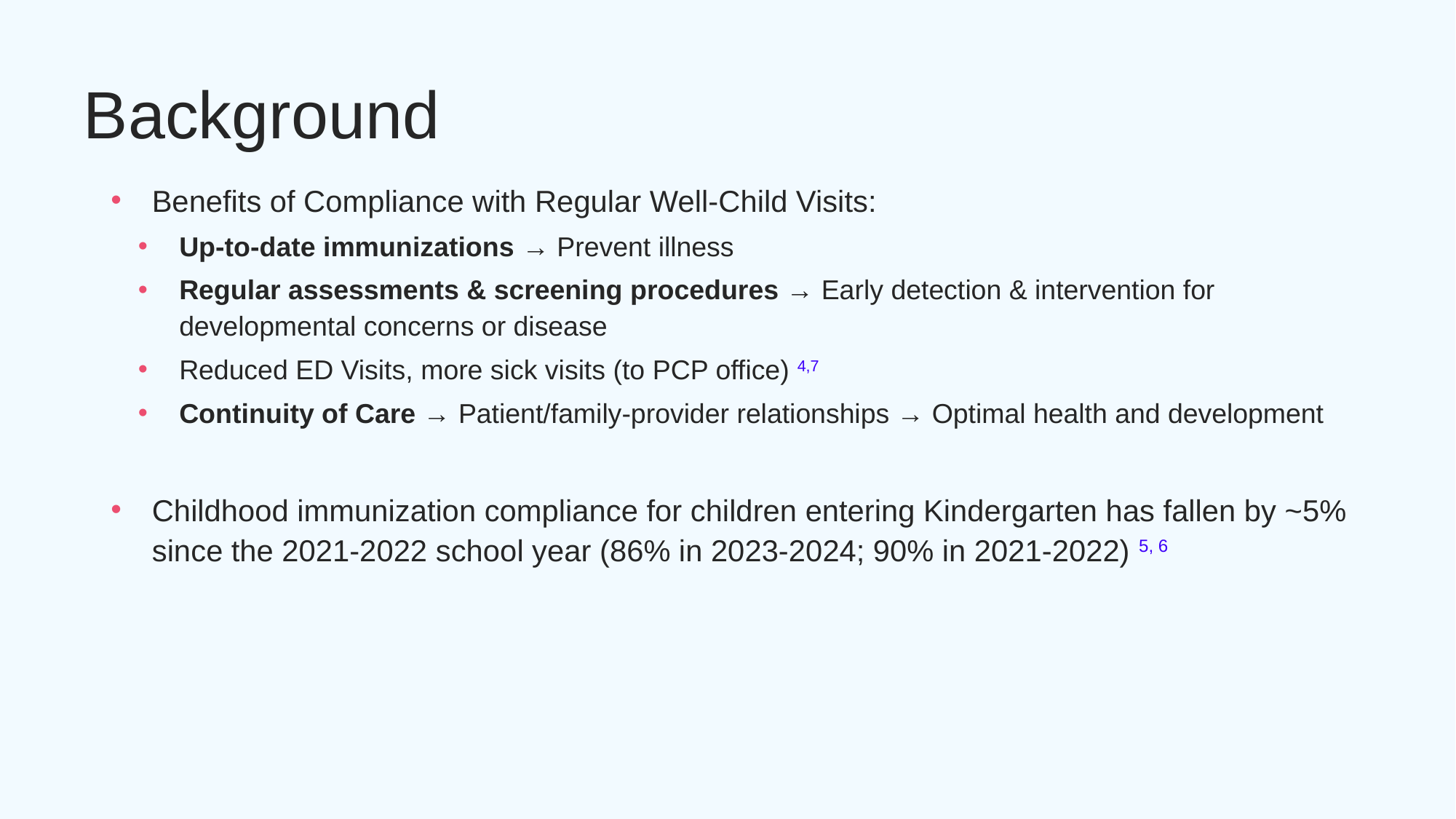

# Background
Benefits of Compliance with Regular Well-Child Visits:
Up-to-date immunizations → Prevent illness
Regular assessments & screening procedures → Early detection & intervention for developmental concerns or disease
Reduced ED Visits, more sick visits (to PCP office) 4,7
Continuity of Care → Patient/family-provider relationships → Optimal health and development

Childhood immunization compliance for children entering Kindergarten has fallen by ~5% since the 2021-2022 school year (86% in 2023-2024; 90% in 2021-2022) 5, 6